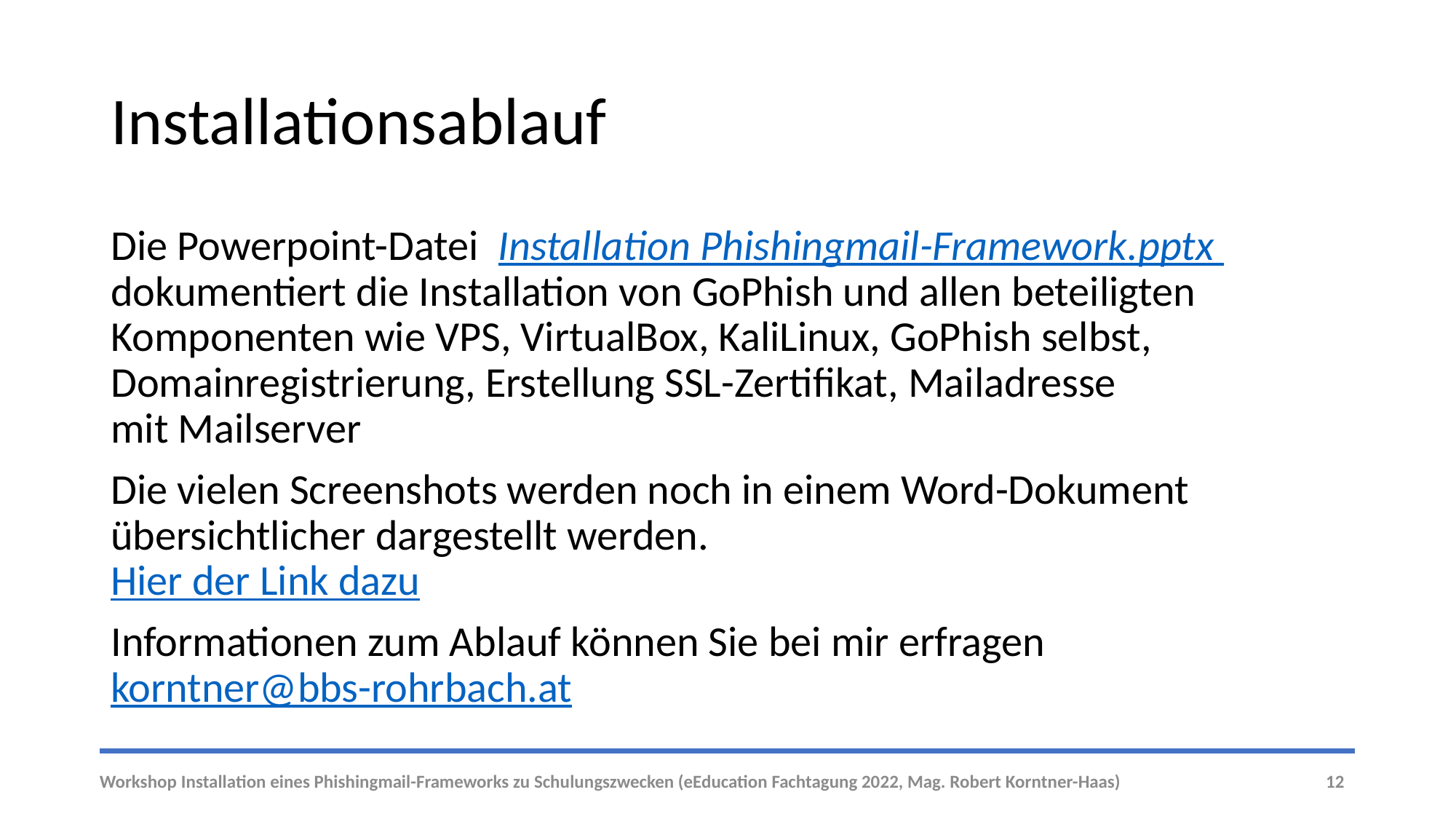

# Installationsablauf
Die Powerpoint-Datei  Installation Phishingmail-Framework.pptx dokumentiert die Installation von GoPhish und allen beteiligten Komponenten wie VPS, VirtualBox, KaliLinux, GoPhish selbst, Domainregistrierung, Erstellung SSL-Zertifikat, Mailadresse
mit Mailserver
Die vielen Screenshots werden noch in einem Word-Dokument übersichtlicher dargestellt werden.
Hier der Link dazu
Informationen zum Ablauf können Sie bei mir erfragen
korntner@bbs-rohrbach.at

Workshop Installation eines Phishingmail-Frameworks zu Schulungszwecken (eEducation Fachtagung 2022, Mag. Robert Korntner-Haas)
12